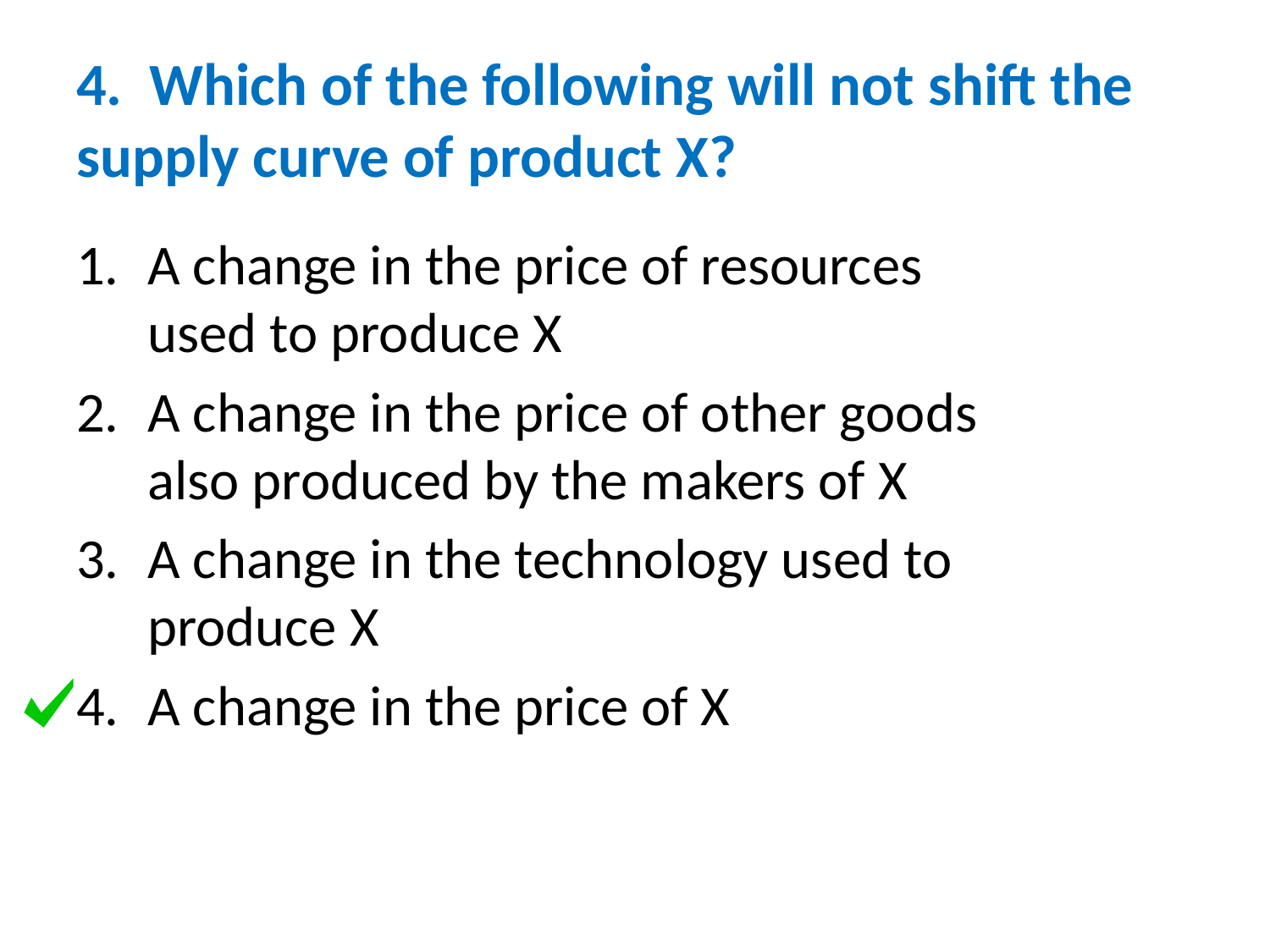

# 4.  Which of the following will not shift the supply curve of product X?
A change in the price of resources used to produce X
A change in the price of other goods also produced by the makers of X
A change in the technology used to produce X
A change in the price of X